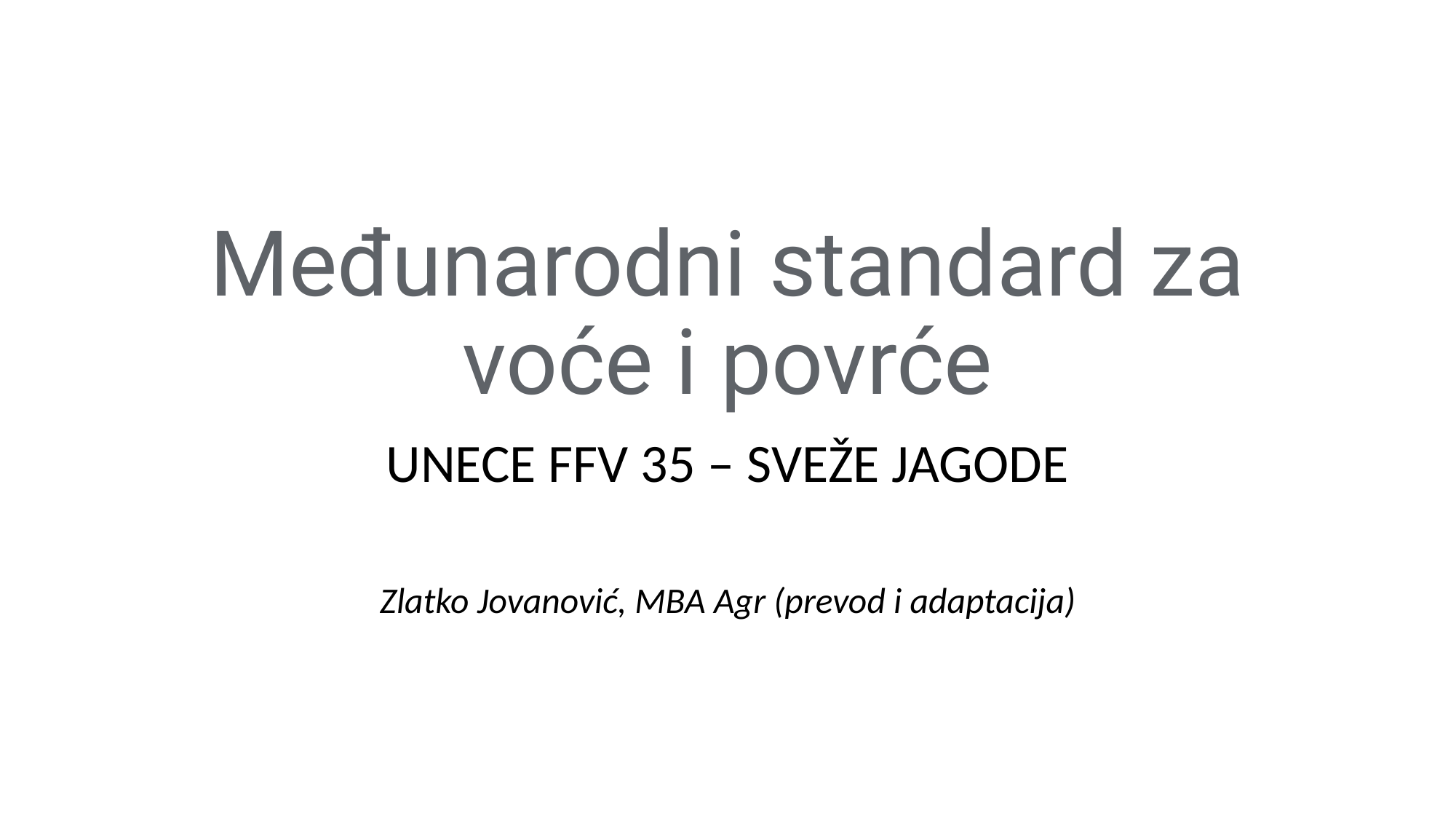

# Međunarodni standard za voće i povrće
UNECE FFV 35 – SVEŽE JAGODE

Zlatko Jovanović, MBA Agr (prevod i adaptacija)